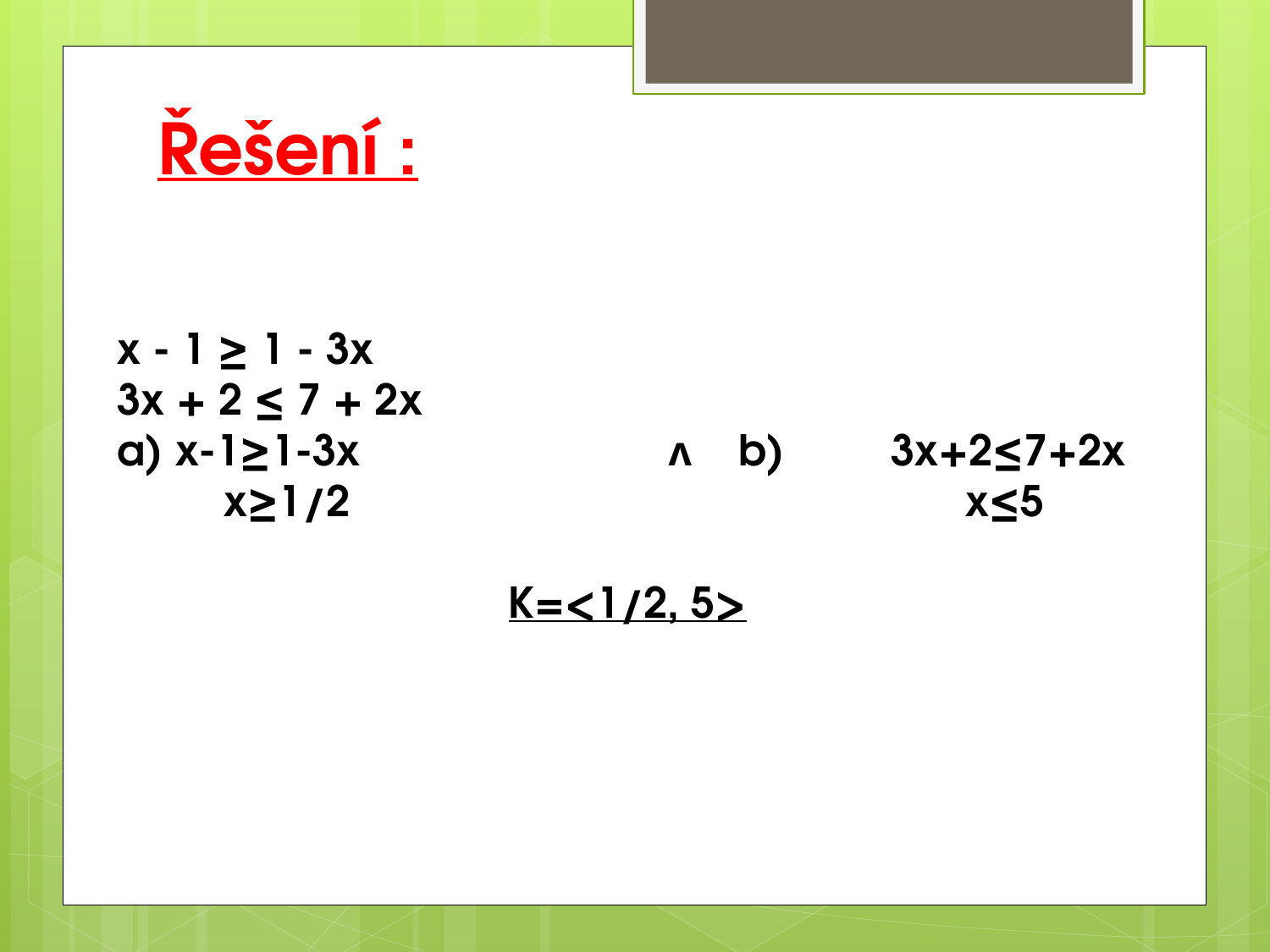

# Řešení :
x - 1 ≥ 1 - 3x
3x + 2 ≤ 7 + 2x
a) x-1≥1-3x                          ʌ    b)         3x+2≤7+2x
         x≥1/2                                                    x≤5

                                 K=<1/2, 5>